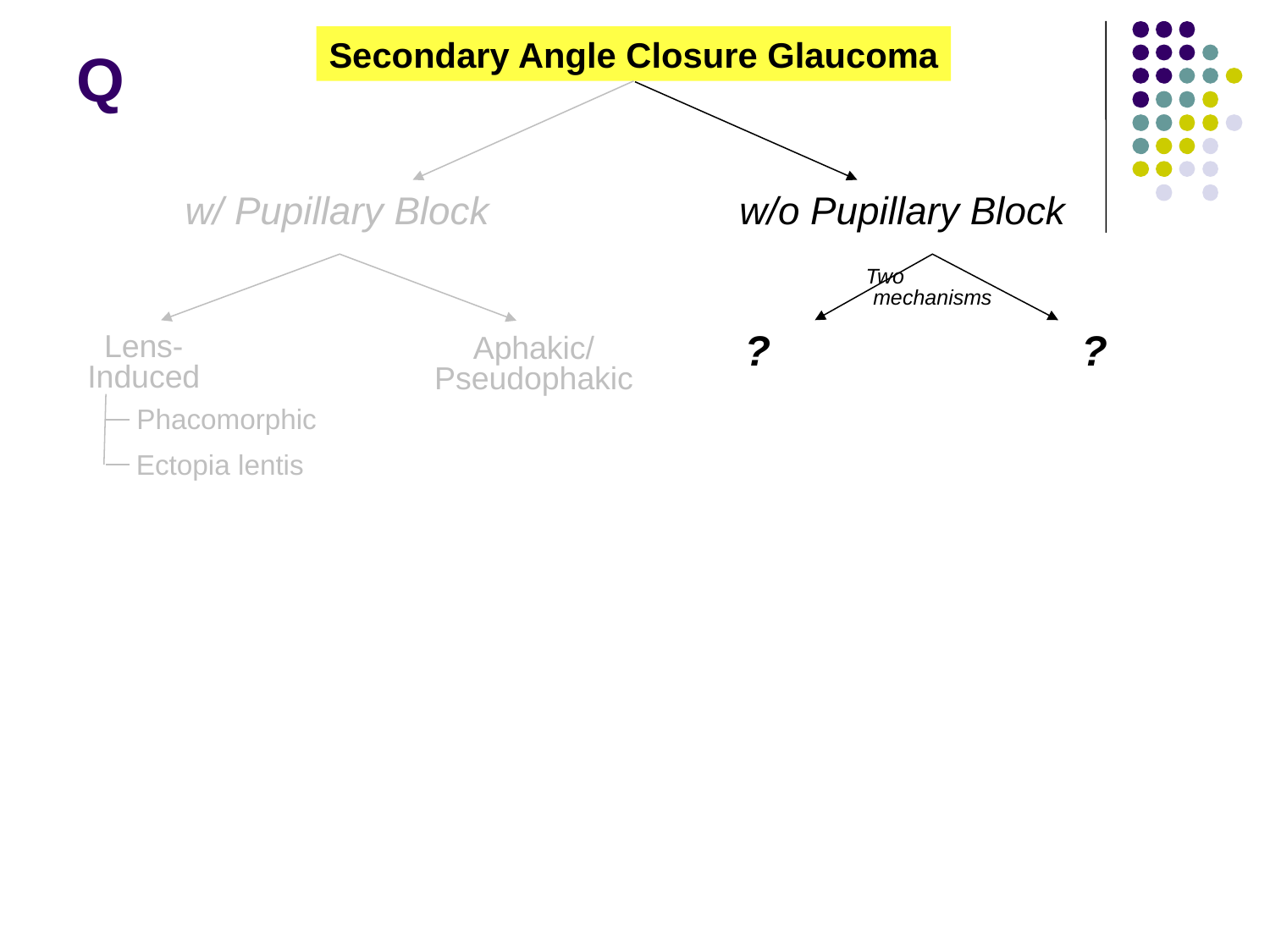

Secondary Angle Closure Glaucoma
# Q
w/ Pupillary Block
w/o Pupillary Block
Two                 mechanisms
?
?
Lens-
Induced
Aphakic/
Pseudophakic
Phacomorphic
Ectopia lentis